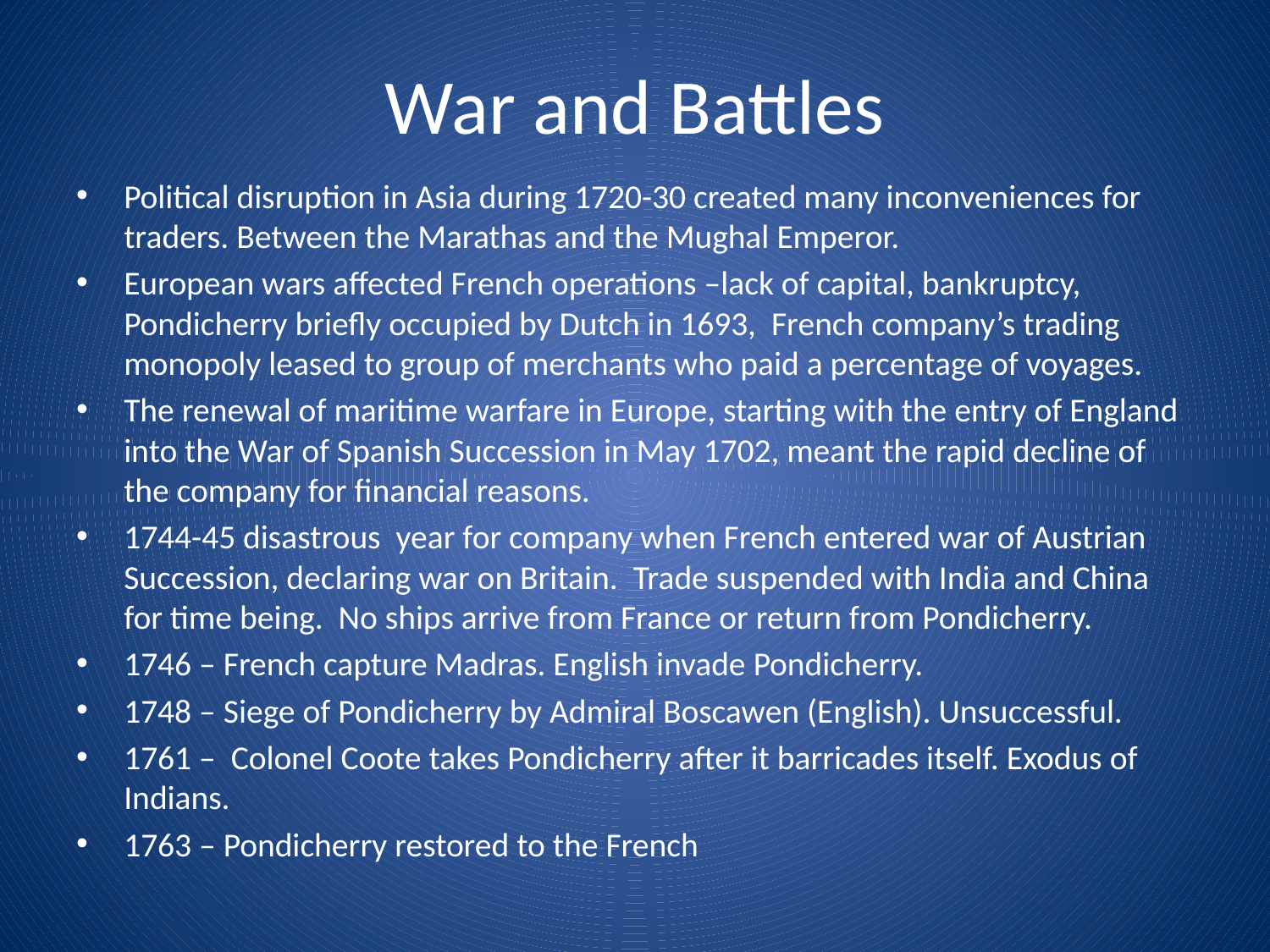

# War and Battles
Political disruption in Asia during 1720-30 created many inconveniences for traders. Between the Marathas and the Mughal Emperor.
European wars affected French operations –lack of capital, bankruptcy,  Pondicherry briefly occupied by Dutch in 1693,  French company’s trading monopoly leased to group of merchants who paid a percentage of voyages.
The renewal of maritime warfare in Europe, starting with the entry of England into the War of Spanish Succession in May 1702, meant the rapid decline of the company for financial reasons.
1744-45 disastrous  year for company when French entered war of Austrian Succession, declaring war on Britain.  Trade suspended with India and China for time being.  No ships arrive from France or return from Pondicherry.
1746 – French capture Madras. English invade Pondicherry.
1748 – Siege of Pondicherry by Admiral Boscawen (English). Unsuccessful.
1761 –  Colonel Coote takes Pondicherry after it barricades itself. Exodus of Indians.
1763 – Pondicherry restored to the French